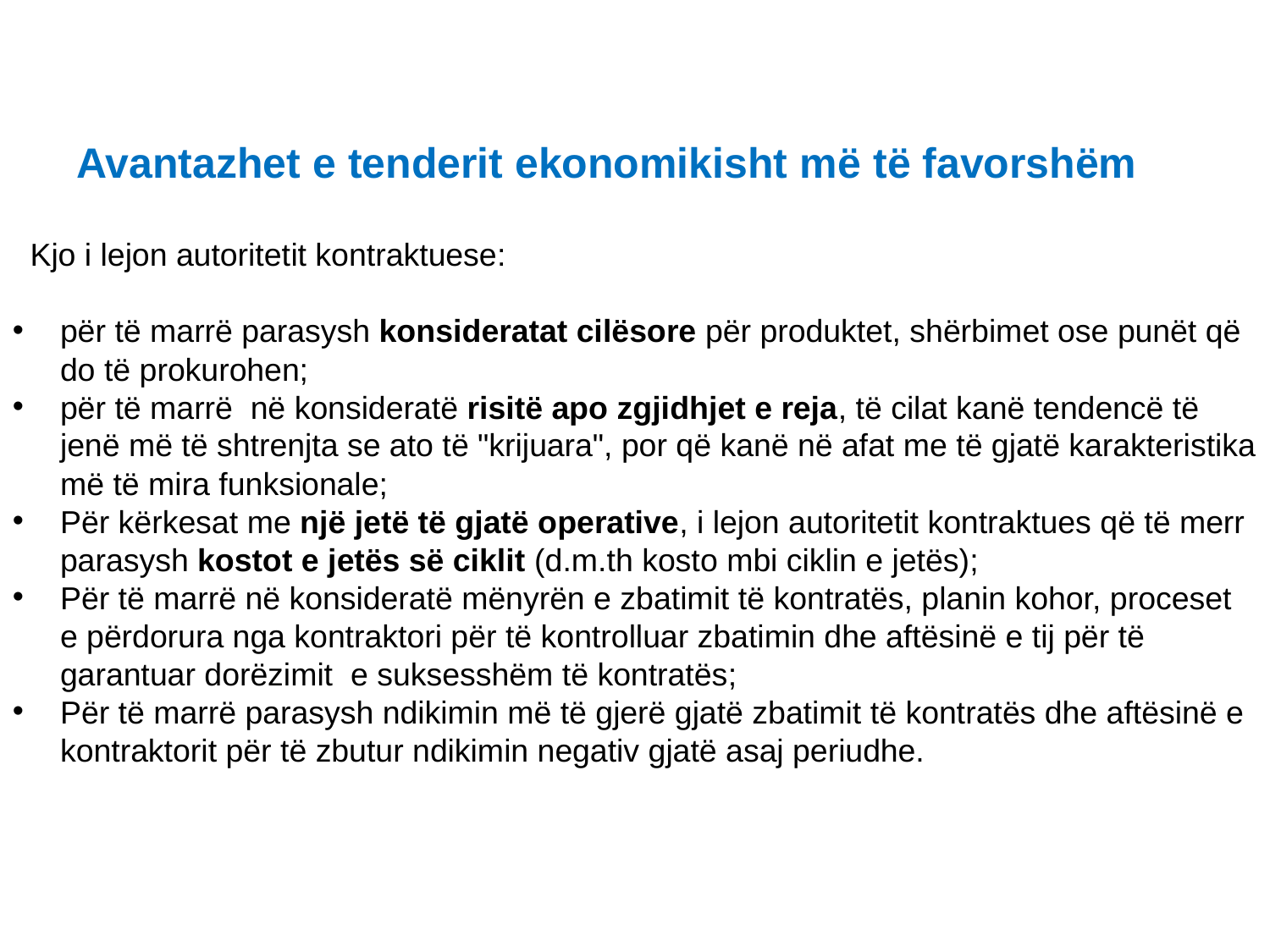

Avantazhet e tenderit ekonomikisht më të favorshëm
  Kjo i lejon autoritetit kontraktuese:

për të marrë parasysh konsideratat cilësore për produktet, shërbimet ose punët që do të prokurohen;
për të marrë  në konsideratë risitë apo zgjidhjet e reja, të cilat kanë tendencë të jenë më të shtrenjta se ato të "krijuara", por që kanë në afat me të gjatë karakteristika më të mira funksionale;
Për kërkesat me një jetë të gjatë operative, i lejon autoritetit kontraktues që të merr parasysh kostot e jetës së ciklit (d.m.th kosto mbi ciklin e jetës);
Për të marrë në konsideratë mënyrën e zbatimit të kontratës, planin kohor, proceset e përdorura nga kontraktori për të kontrolluar zbatimin dhe aftësinë e tij për të garantuar dorëzimit  e suksesshëm të kontratës;
Për të marrë parasysh ndikimin më të gjerë gjatë zbatimit të kontratës dhe aftësinë e kontraktorit për të zbutur ndikimin negativ gjatë asaj periudhe.